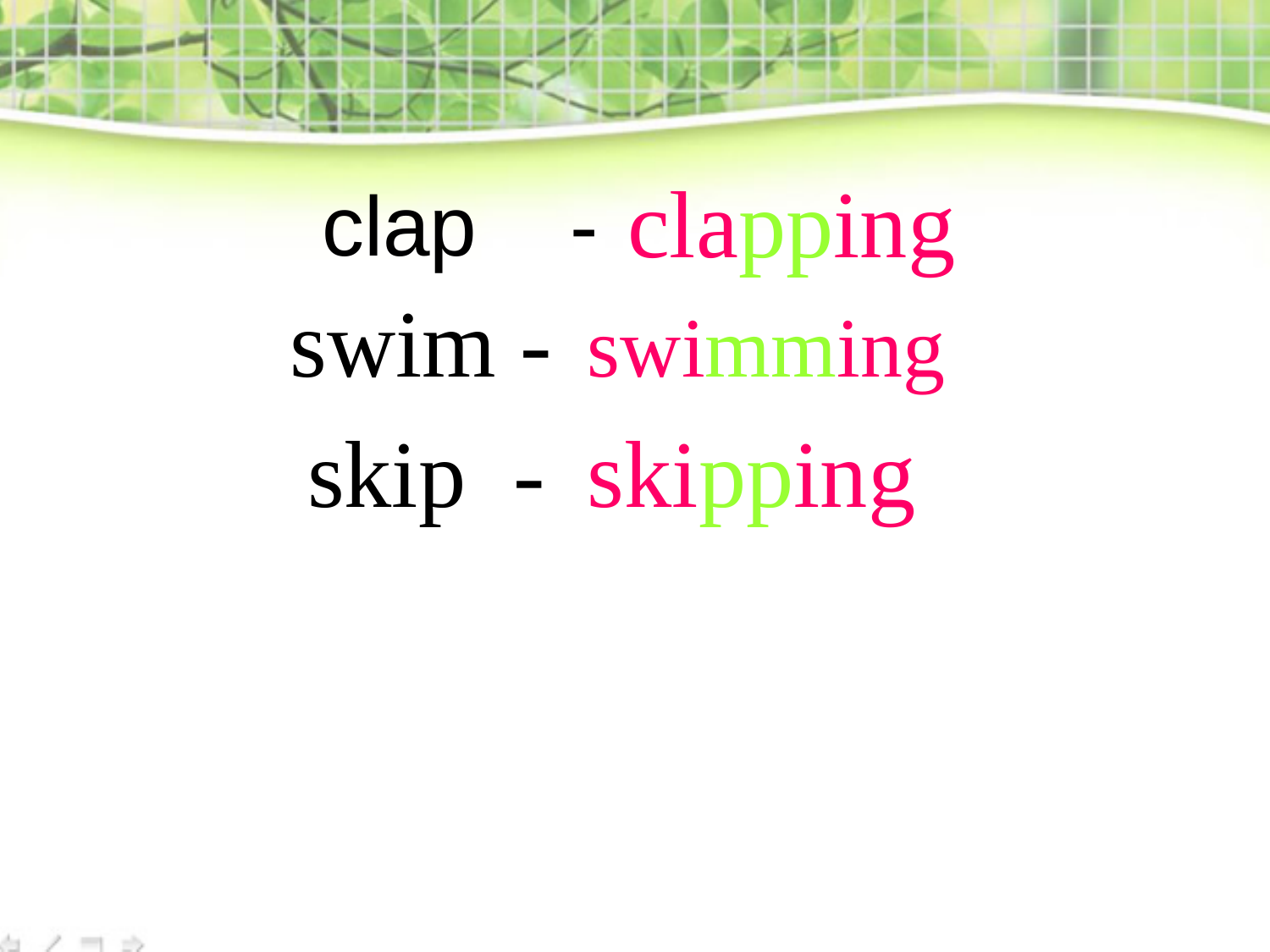

clap    -
clapping

         swim -

swimming
skip  -
skipping